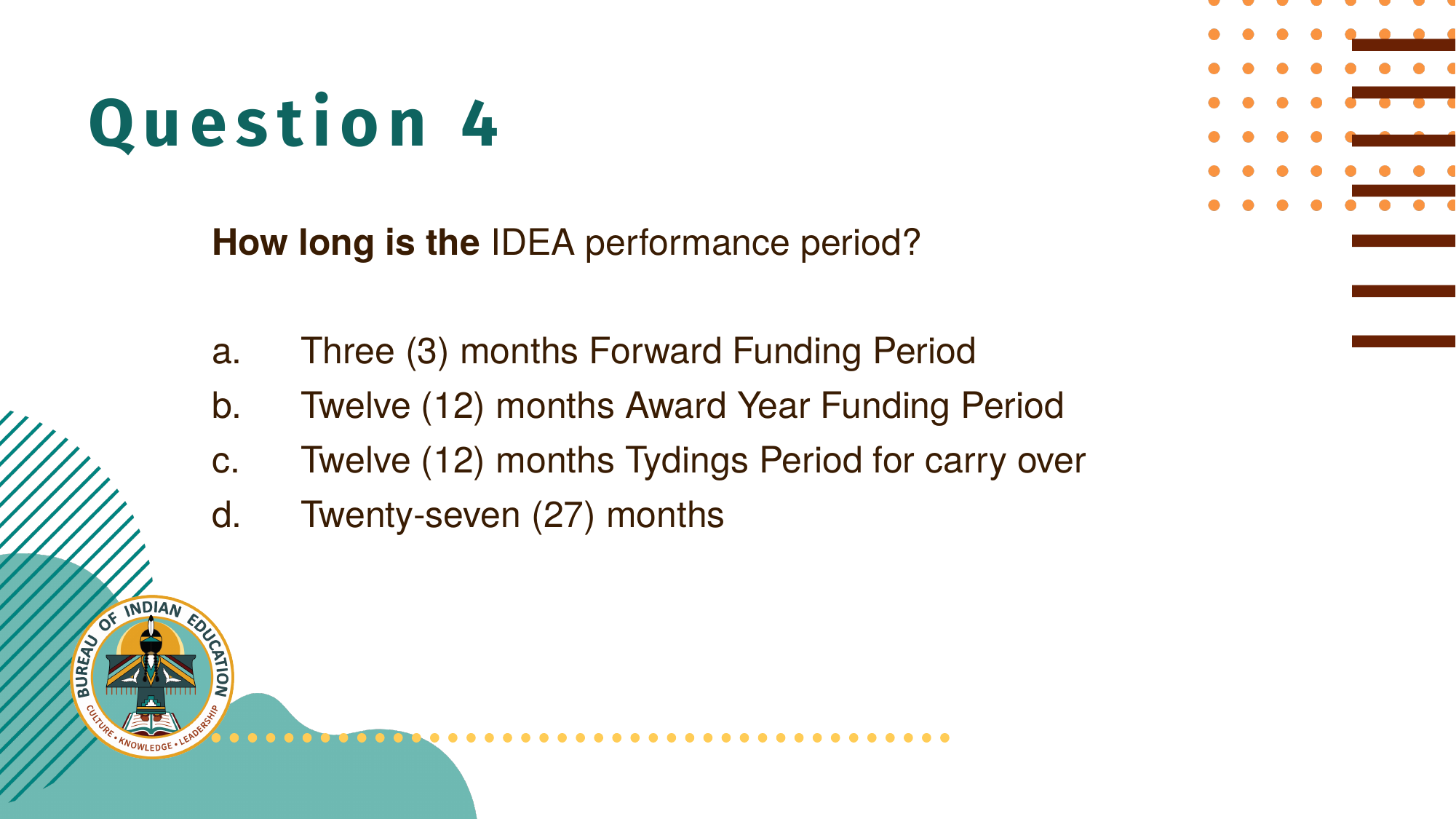

# Question 4
How long is the IDEA performance period?

Three (3) months Forward Funding Period
Twelve (12) months Award Year Funding Period
Twelve (12) months Tydings Period for carry over
Twenty-seven (27) months